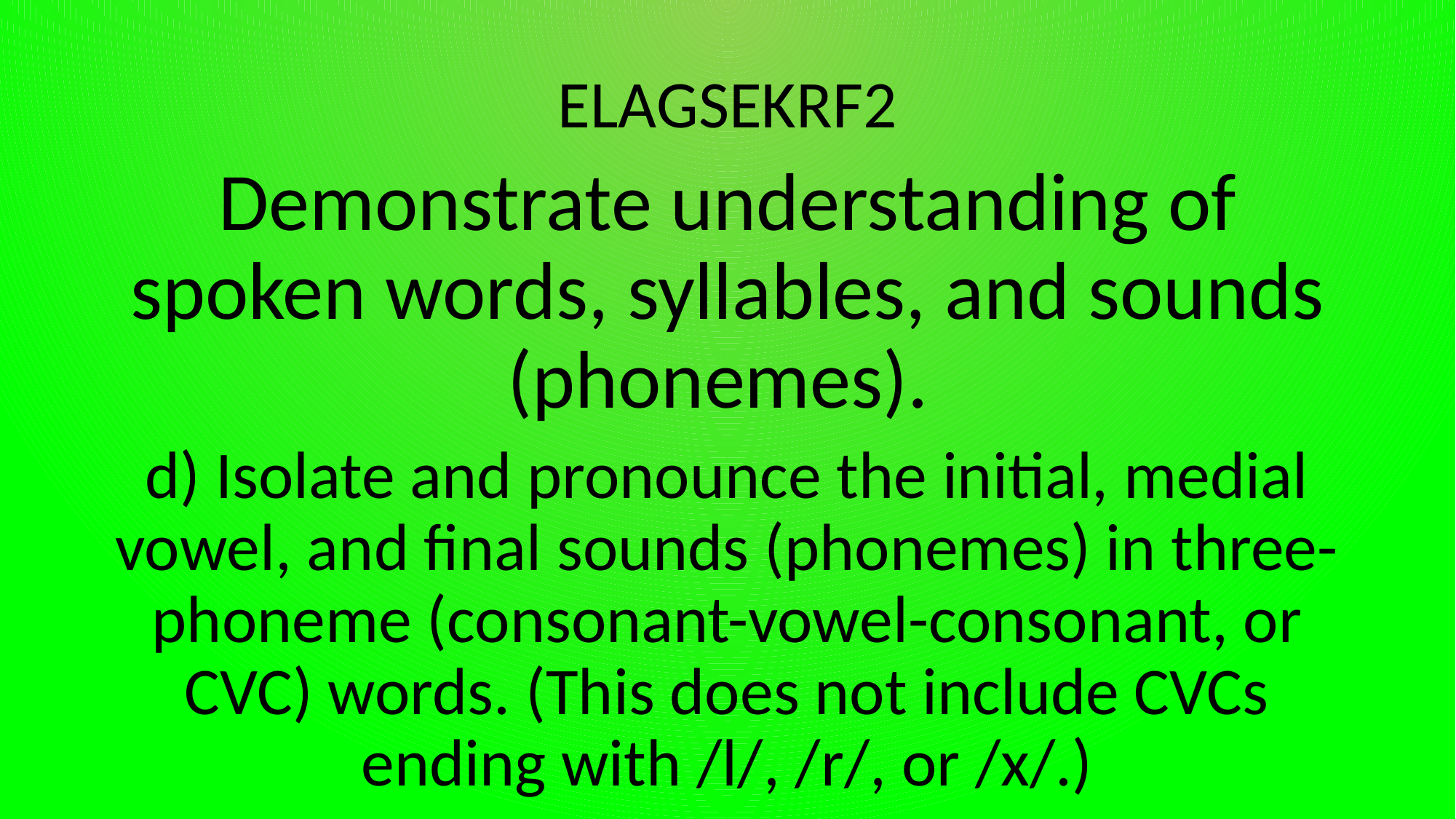

# ELAGSEKRF2
Demonstrate understanding of spoken words, syllables, and sounds (phonemes).
d) Isolate and pronounce the initial, medial vowel, and final sounds (phonemes) in three-phoneme (consonant-vowel-consonant, or CVC) words. (This does not include CVCs ending with /l/, /r/, or /x/.)